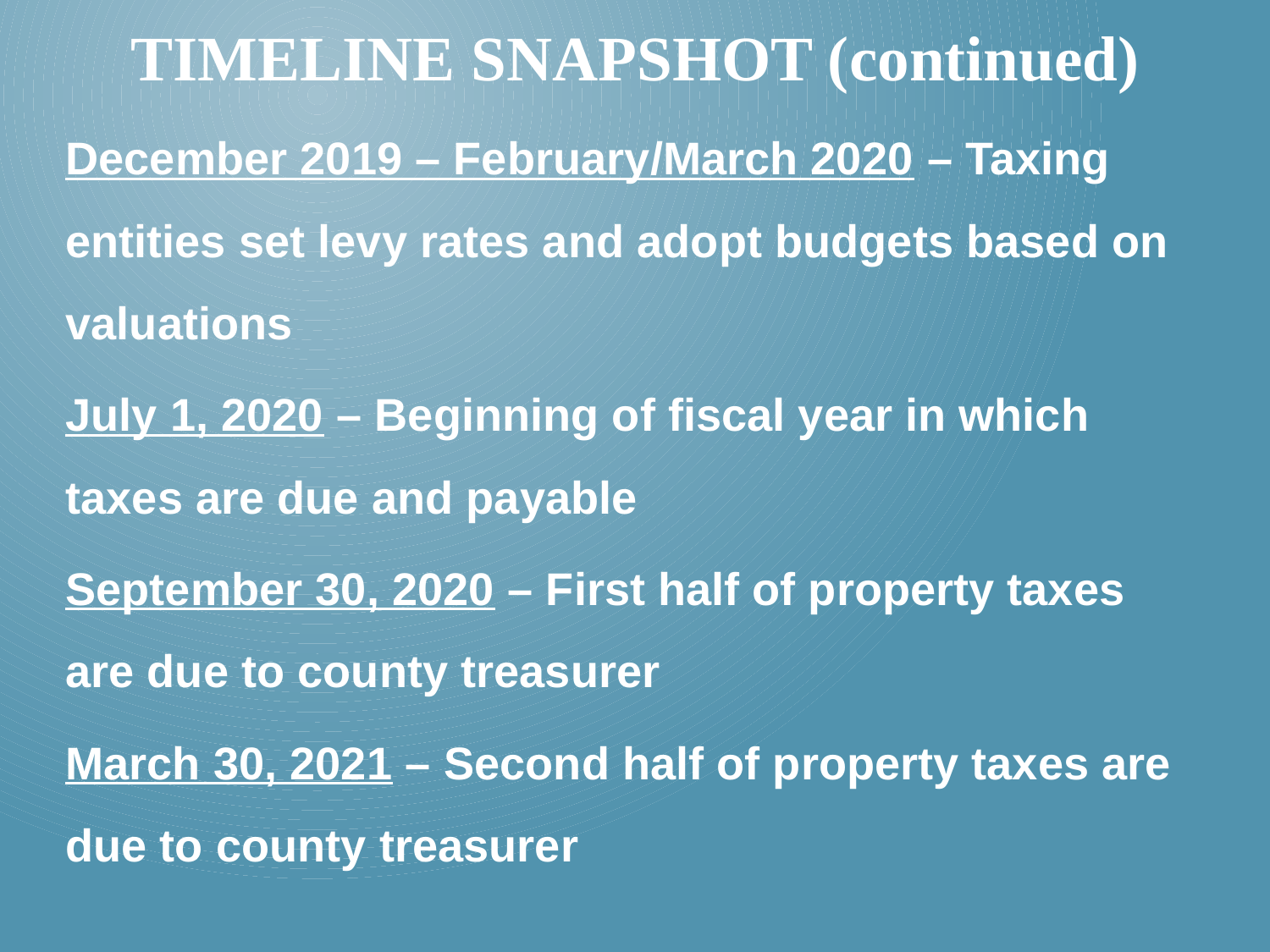

# Timeline snapshot (continued)
December 2019 – February/March 2020 – Taxing entities set levy rates and adopt budgets based on valuations
July 1, 2020 – Beginning of fiscal year in which taxes are due and payable
September 30, 2020 – First half of property taxes are due to county treasurer
March 30, 2021 – Second half of property taxes are due to county treasurer